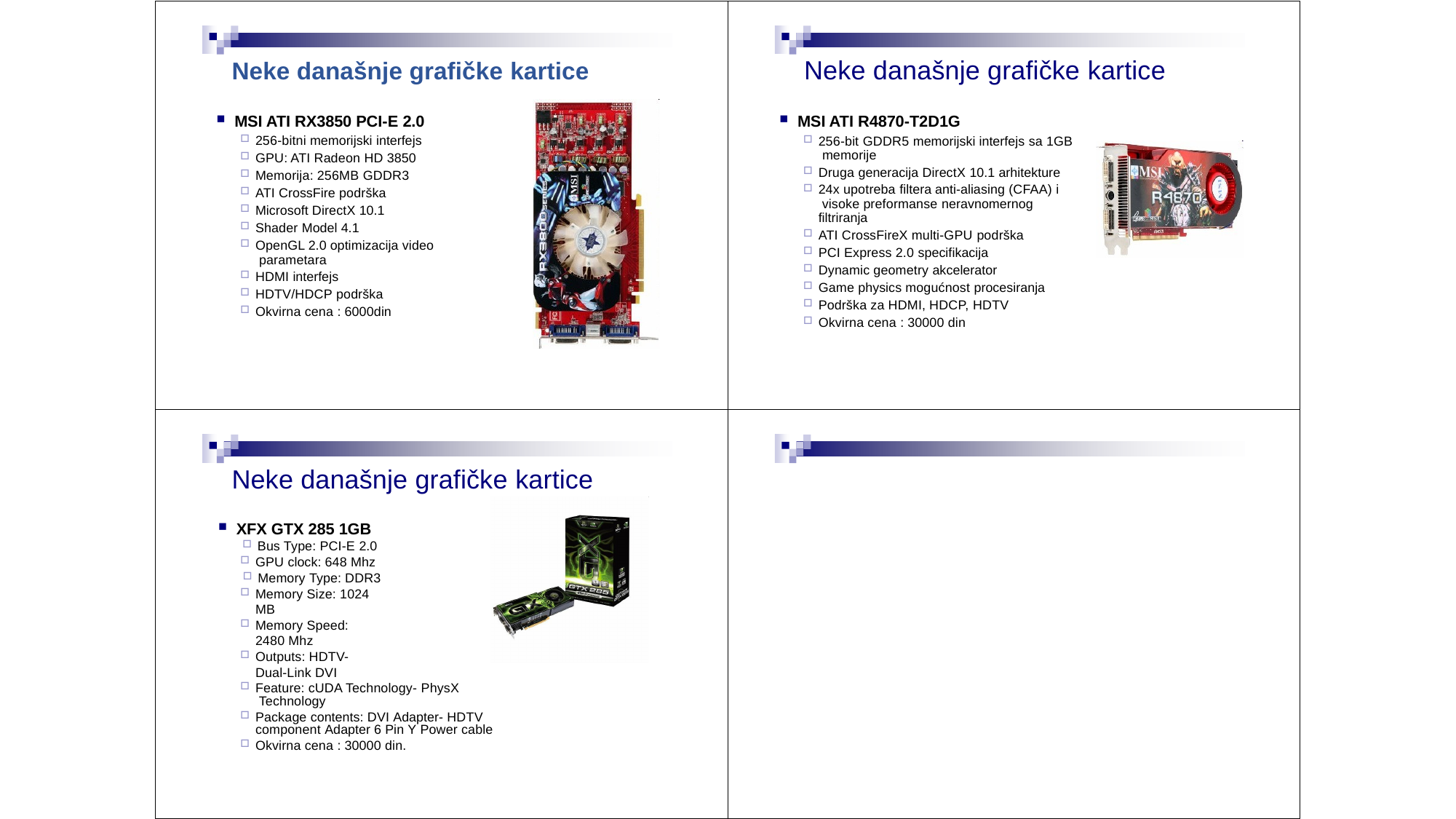

Neke današnje grafičke kartice
# Neke današnje grafičke kartice
MSI ATI RX3850 PCI-E 2.0
256-bitni memorijski interfejs
GPU: ATI Radeon HD 3850
Memorija: 256MB GDDR3
ATI CrossFire podrška
Microsoft DirectX 10.1
Shader Model 4.1
OpenGL 2.0 optimizacija video  parametara
HDMI interfejs
HDTV/HDCP podrška
Okvirna cena : 6000din
MSI ATI R4870-T2D1G
256-bit GDDR5 memorijski interfejs sa 1GB  memorije
Druga generacija DirectX 10.1 arhitekture
24x upotreba filtera anti-aliasing (CFAA) i  visoke preformanse neravnomernog  filtriranja
ATI CrossFireX multi-GPU podrška
PCI Express 2.0 specifikacija
Dynamic geometry akcelerator
Game physics mogućnost procesiranja
Podrška za HDMI, HDCP, HDTV
Okvirna cena : 30000 din

Neke današnje grafičke kartice
XFX GTX 285 1GB
Bus Type: PCI-E 2.0
GPU clock: 648 Mhz
Memory Type: DDR3
Memory Size: 1024 MB
Memory Speed: 2480 Mhz
Outputs: HDTV- Dual-Link DVI
Feature: cUDA Technology- PhysX  Technology
Package contents: DVI Adapter- HDTV  component Adapter 6 Pin Y Power cable
Okvirna cena : 30000 din.